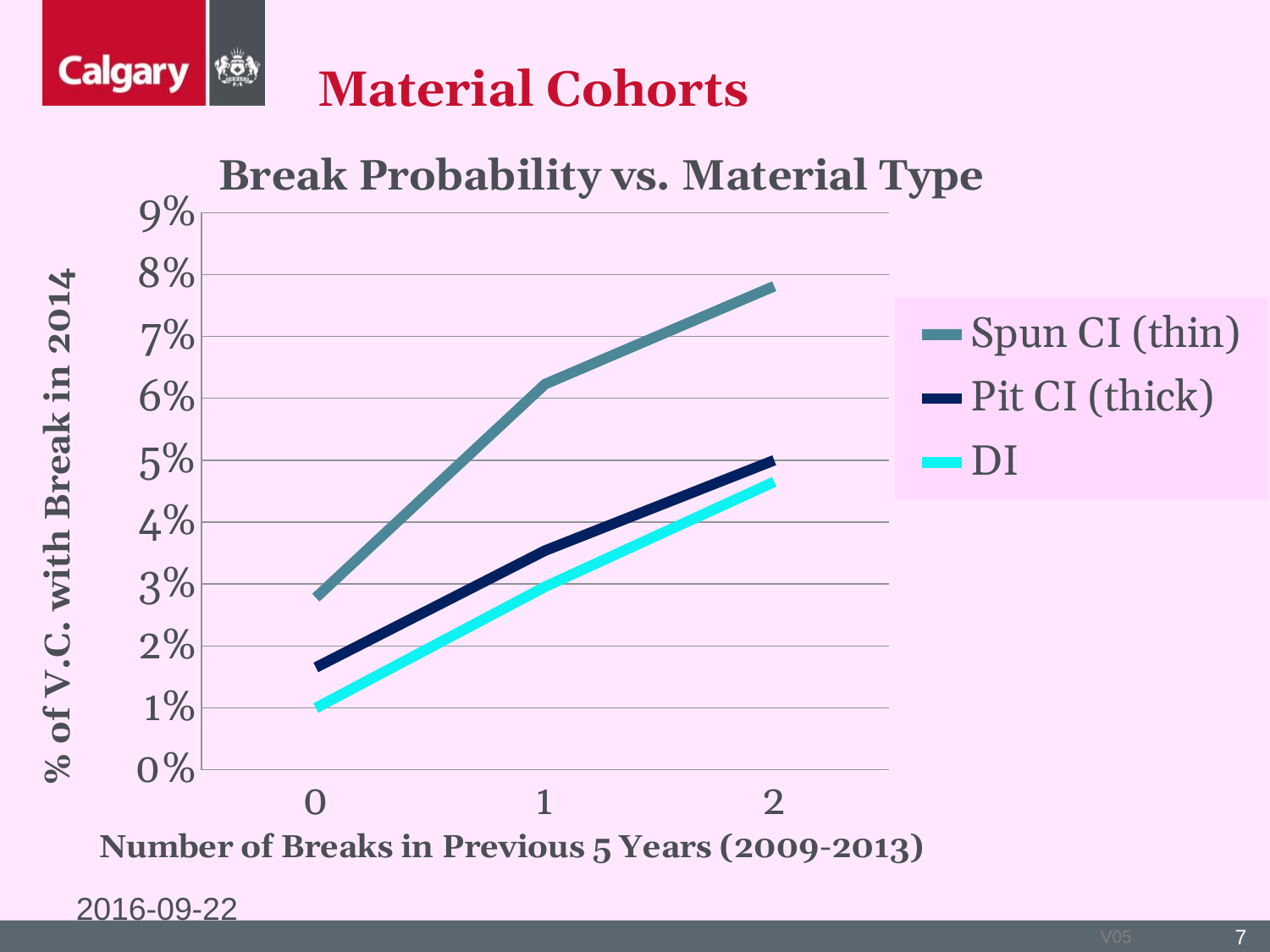

# Material Cohorts

### Chart: Break Probability vs. Material Type

| Category | Spun CI (thin) | Pit CI (thick) | DI |
|---|---|---|---|
| 0 | 0.027807872878295423 | 0.016525749423520367 | 0.009966777408637875 |
| 1 | 0.06229508196721313 | 0.03539823008849558 | 0.029556650246305414 |
| 2 | 0.078125 | 0.05 | 0.046511627906976764 |
2016-09-22

7